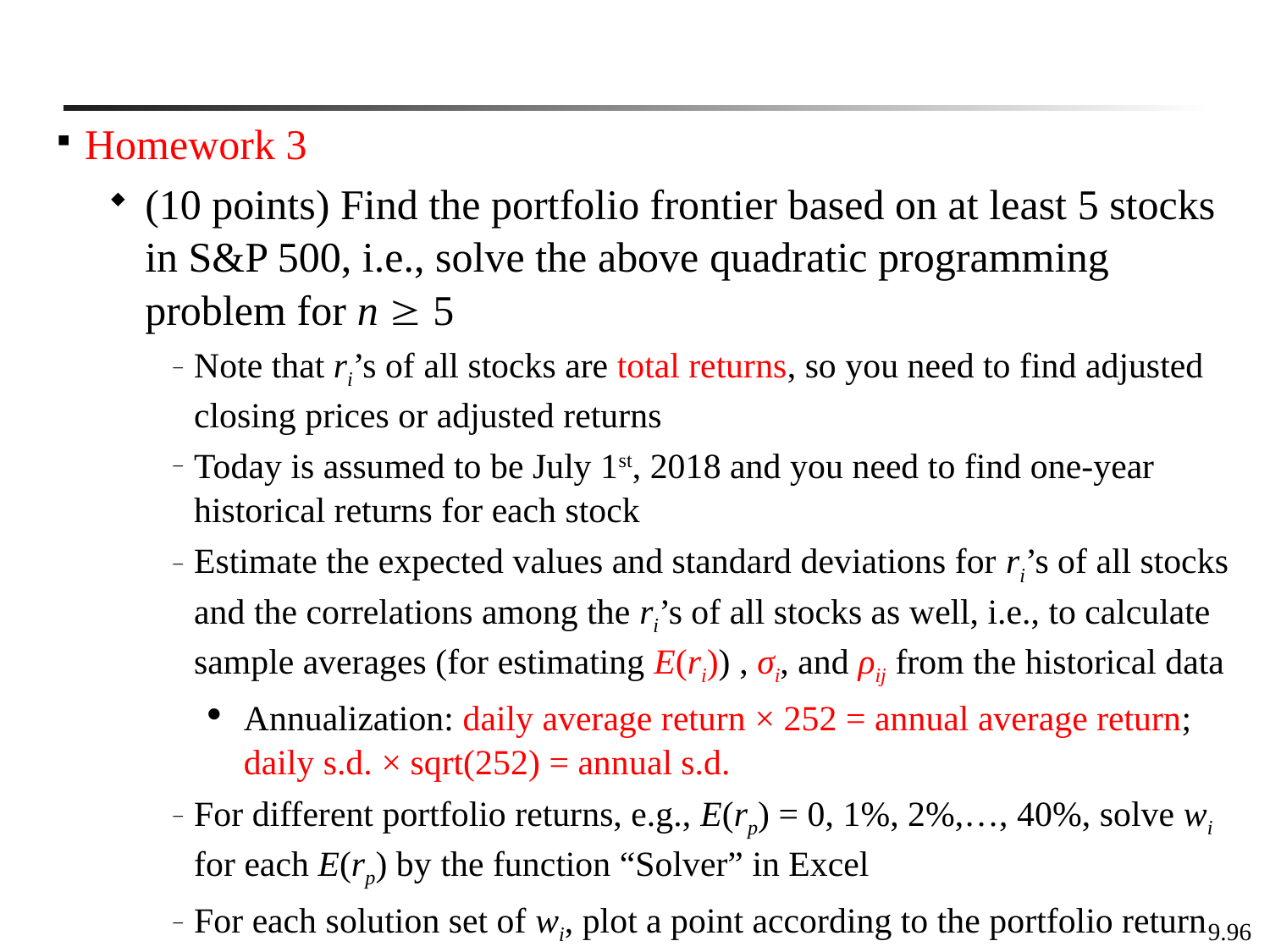

Homework 3
(10 points) Find the portfolio frontier based on at least 5 stocks in S&P 500, i.e., solve the above quadratic programming problem for n ≥ 5
Note that ri’s of all stocks are total returns, so you need to find adjusted closing prices or adjusted returns
Today is assumed to be July 1st, 2018 and you need to find one-year historical returns for each stock
Estimate the expected values and standard deviations for ri’s of all stocks and the correlations among the ri’s of all stocks as well, i.e., to calculate sample averages (for estimating E(ri)) , σi, and ρij from the historical data
Annualization: daily average return × 252 = annual average return; daily s.d. × sqrt(252) = annual s.d.
For different portfolio returns, e.g., E(rp) = 0, 1%, 2%,…, 40%, solve wi for each E(rp) by the function “Solver” in Excel
For each solution set of wi, plot a point according to the portfolio return and standard deviation on the E(r)-σ plane

9.96